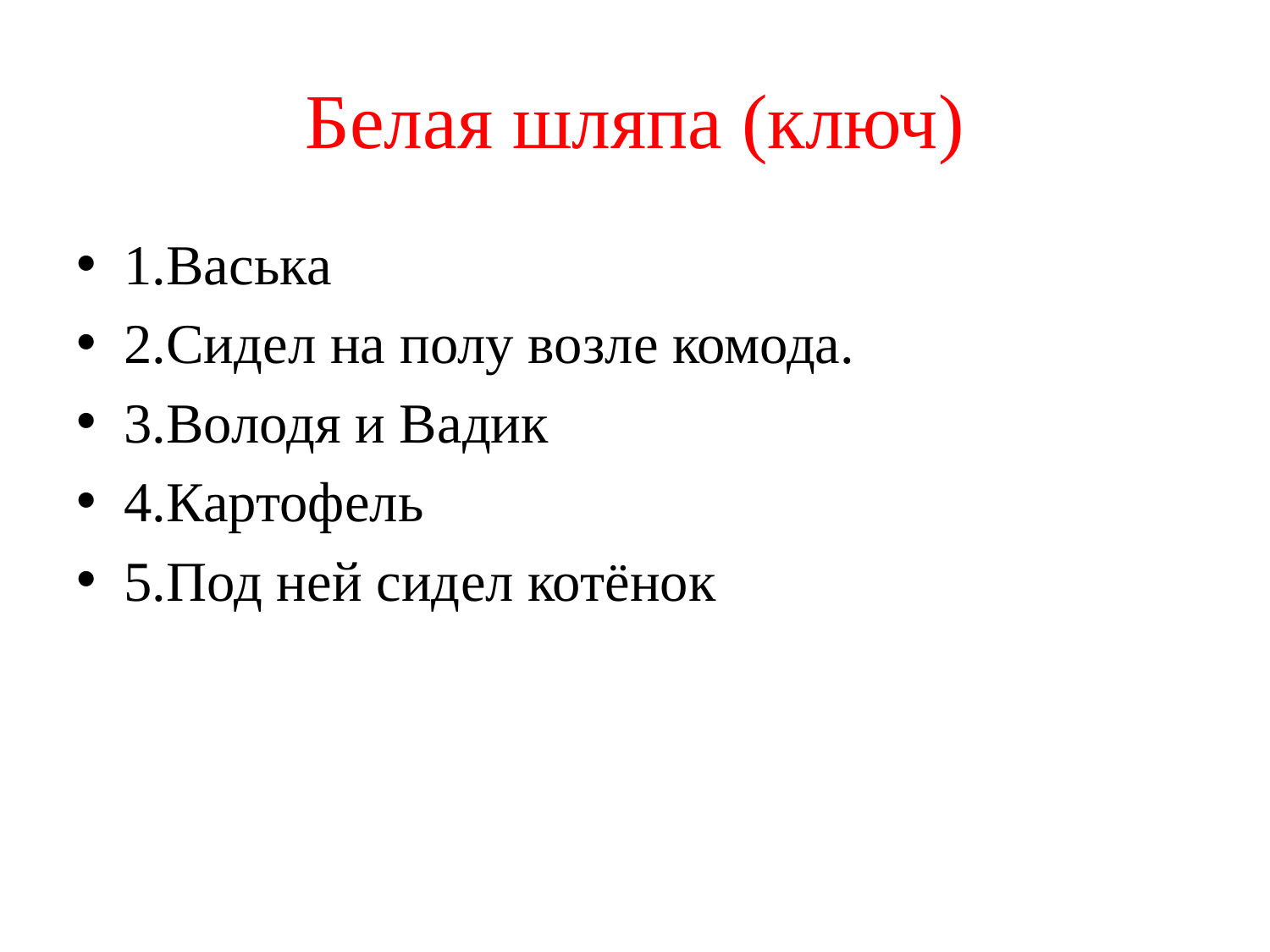

# Белая шляпа (ключ)
1.Васька
2.Сидел на полу возле комода.
3.Володя и Вадик
4.Картофель
5.Под ней сидел котёнок